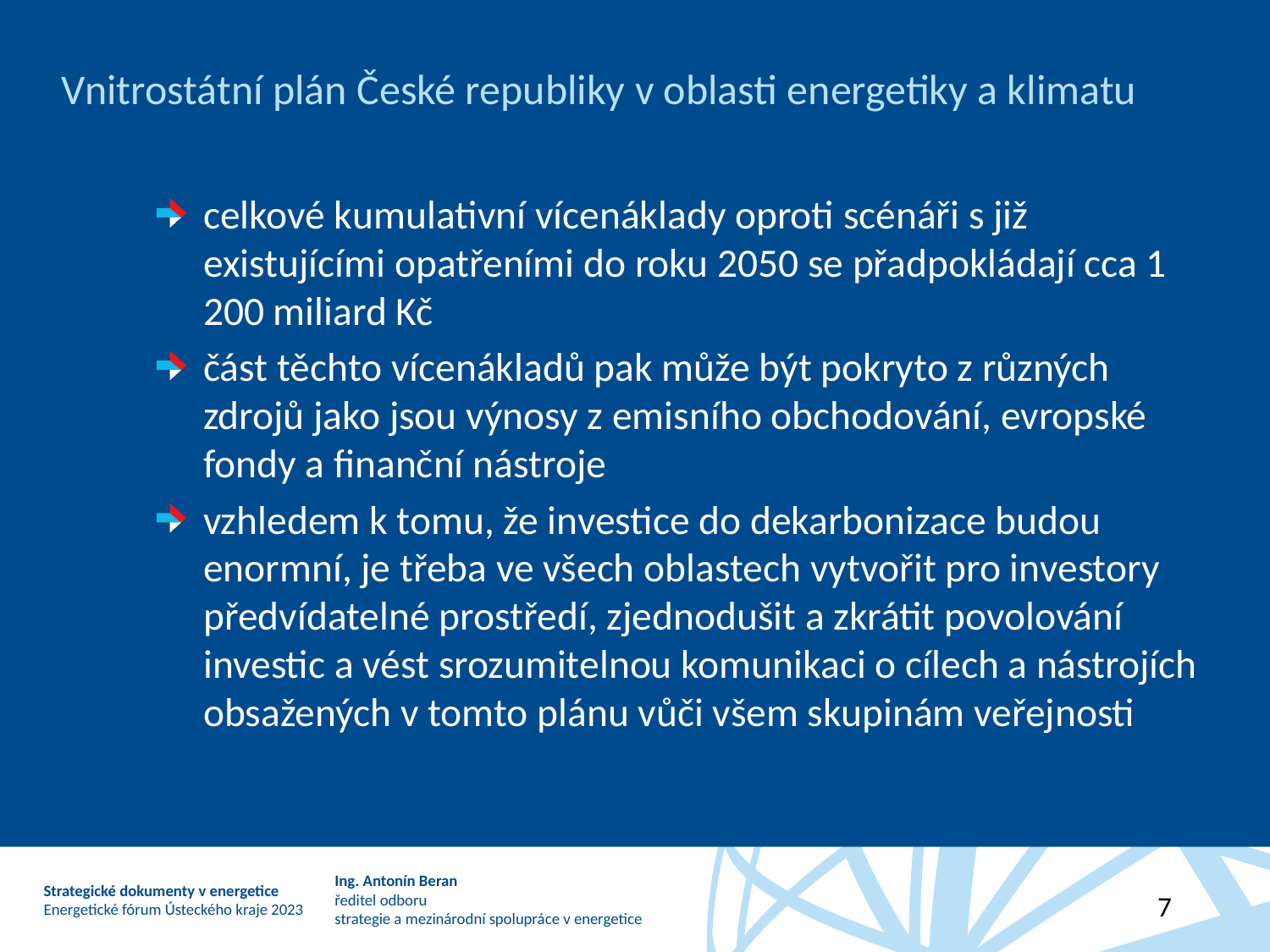

# Vnitrostátní plán České republiky v oblasti energetiky a klimatu
celkové kumulativní vícenáklady oproti scénáři s již existujícími opatřeními do roku 2050 se přadpokládají cca 1 200 miliard Kč
část těchto vícenákladů pak může být pokryto z různých zdrojů jako jsou výnosy z emisního obchodování, evropské fondy a finanční nástroje
vzhledem k tomu, že investice do dekarbonizace budou enormní, je třeba ve všech oblastech vytvořit pro investory předvídatelné prostředí, zjednodušit a zkrátit povolování investic a vést srozumitelnou komunikaci o cílech a nástrojích obsažených v tomto plánu vůči všem skupinám veřejnosti